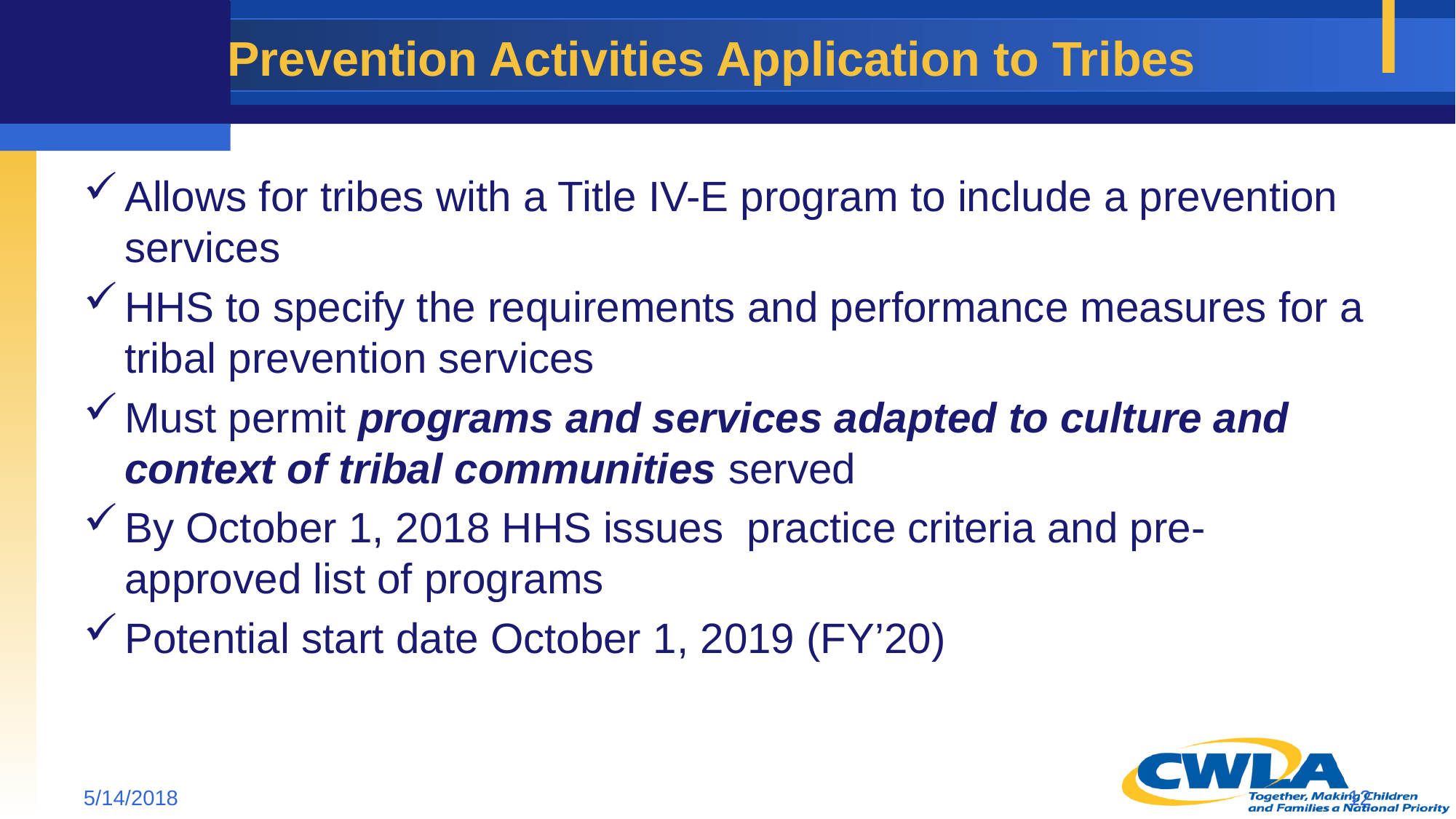

# Prevention Activities Application to Tribes
Allows for tribes with a Title IV-E program to include a prevention services
HHS to specify the requirements and performance measures for a tribal prevention services
Must permit programs and services adapted to culture and context of tribal communities served
By October 1, 2018 HHS issues  practice criteria and pre-approved list of programs
Potential start date October 1, 2019 (FY’20)

5/14/2018

12